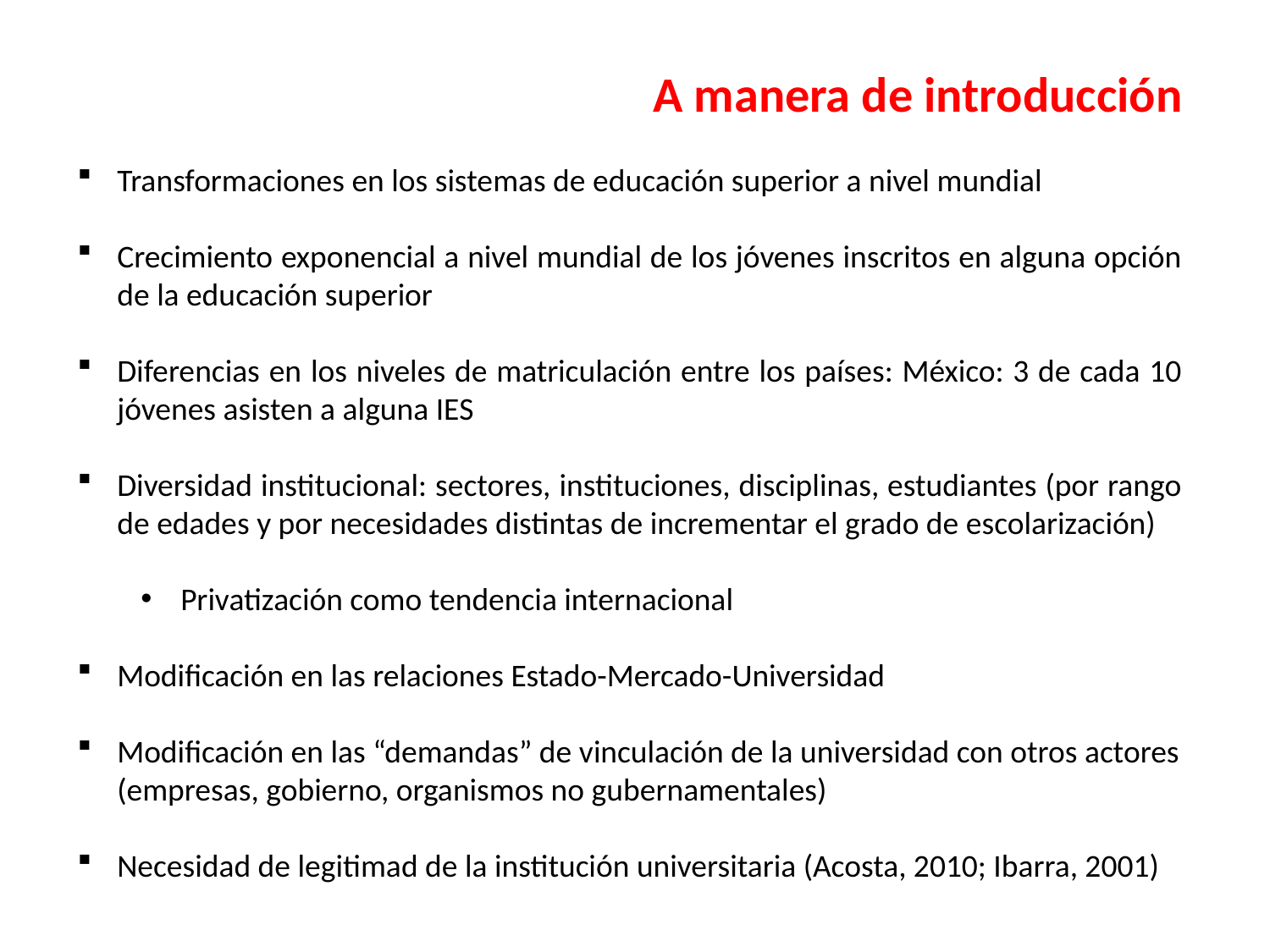

A manera de introducción

Transformaciones en los sistemas de educación superior a nivel mundial

Crecimiento exponencial a nivel mundial de los jóvenes inscritos en alguna opción de la educación superior

Diferencias en los niveles de matriculación entre los países: México: 3 de cada 10 jóvenes asisten a alguna IES

Diversidad institucional: sectores, instituciones, disciplinas, estudiantes (por rango de edades y por necesidades distintas de incrementar el grado de escolarización)

Privatización como tendencia internacional

Modificación en las relaciones Estado-Mercado-Universidad

Modificación en las “demandas” de vinculación de la universidad con otros actores (empresas, gobierno, organismos no gubernamentales)

Necesidad de legitimad de la institución universitaria (Acosta, 2010; Ibarra, 2001)